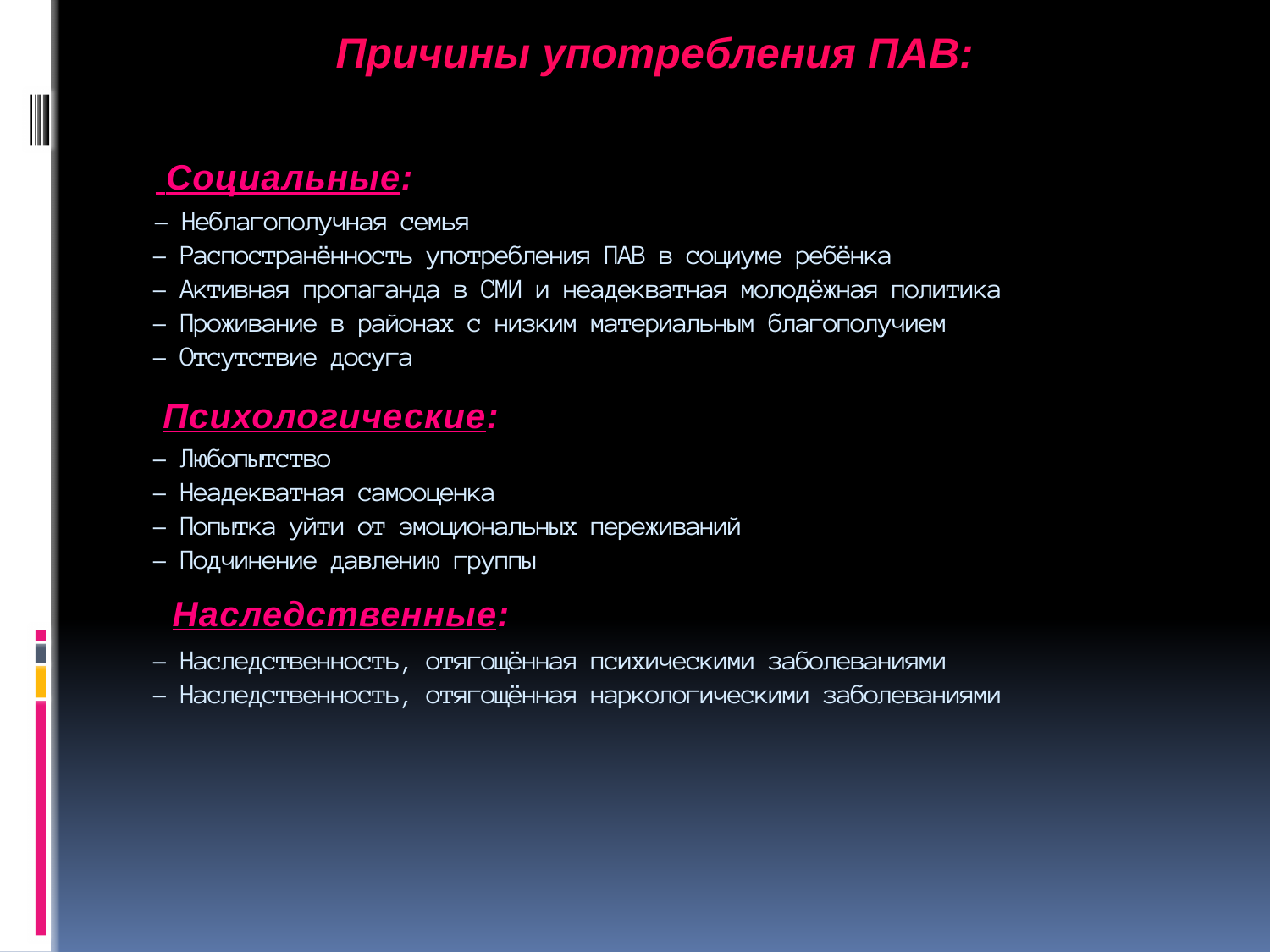

Причины употребления ПАВ:
# - Неблагополучная семья - Распостранённость употребления ПАВ в социуме ребёнка - Активная пропаганда в СМИ и неадекватная молодёжная политика - Проживание в районах с низким материальным благополучием - Отсутствие досуга - Любопытство - Неадекватная самооценка - Попытка уйти от эмоциональных переживаний - Подчинение давлению группы - Наследственность, отягощённая психическими заболеваниями - Наследственность, отягощённая наркологическими заболеваниями
 Социальные:
Психологические:
Наследственные: